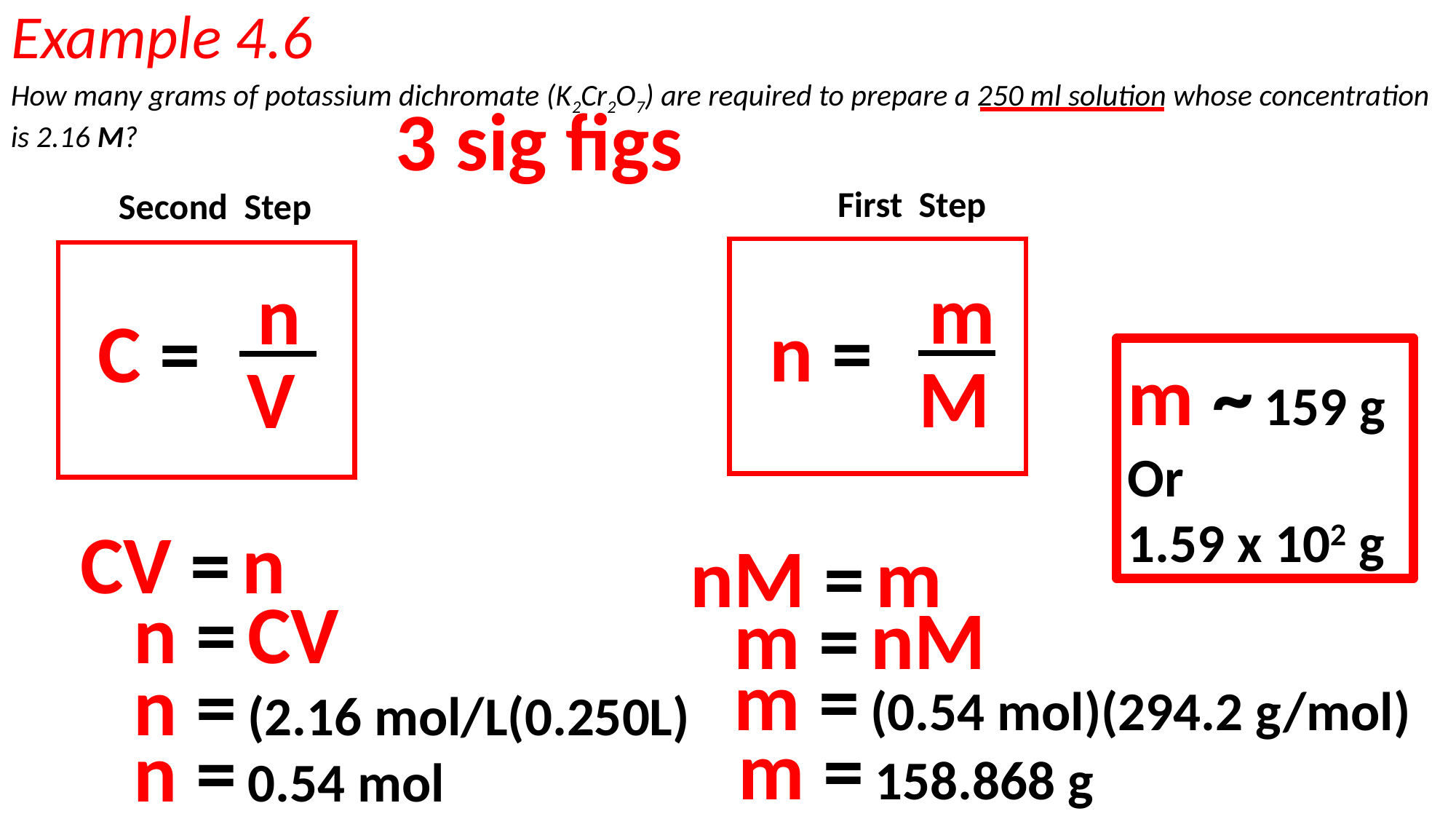

# Example 4.6
How many grams of potassium dichromate (K2Cr2O7) are required to prepare a 250 ml solution whose concentration is 2.16 M?
3 sig figs
First  Step
Second  Step

m
n
n =
C =
m ~ 159 g
Or
1.59 x 102 g
M
V
CV = n
nM = m
n = CV
m = nM
m = (0.54 mol)(294.2 g/mol)
n = (2.16 mol/L(0.250L)
m = 158.868 g
n = 0.54 mol